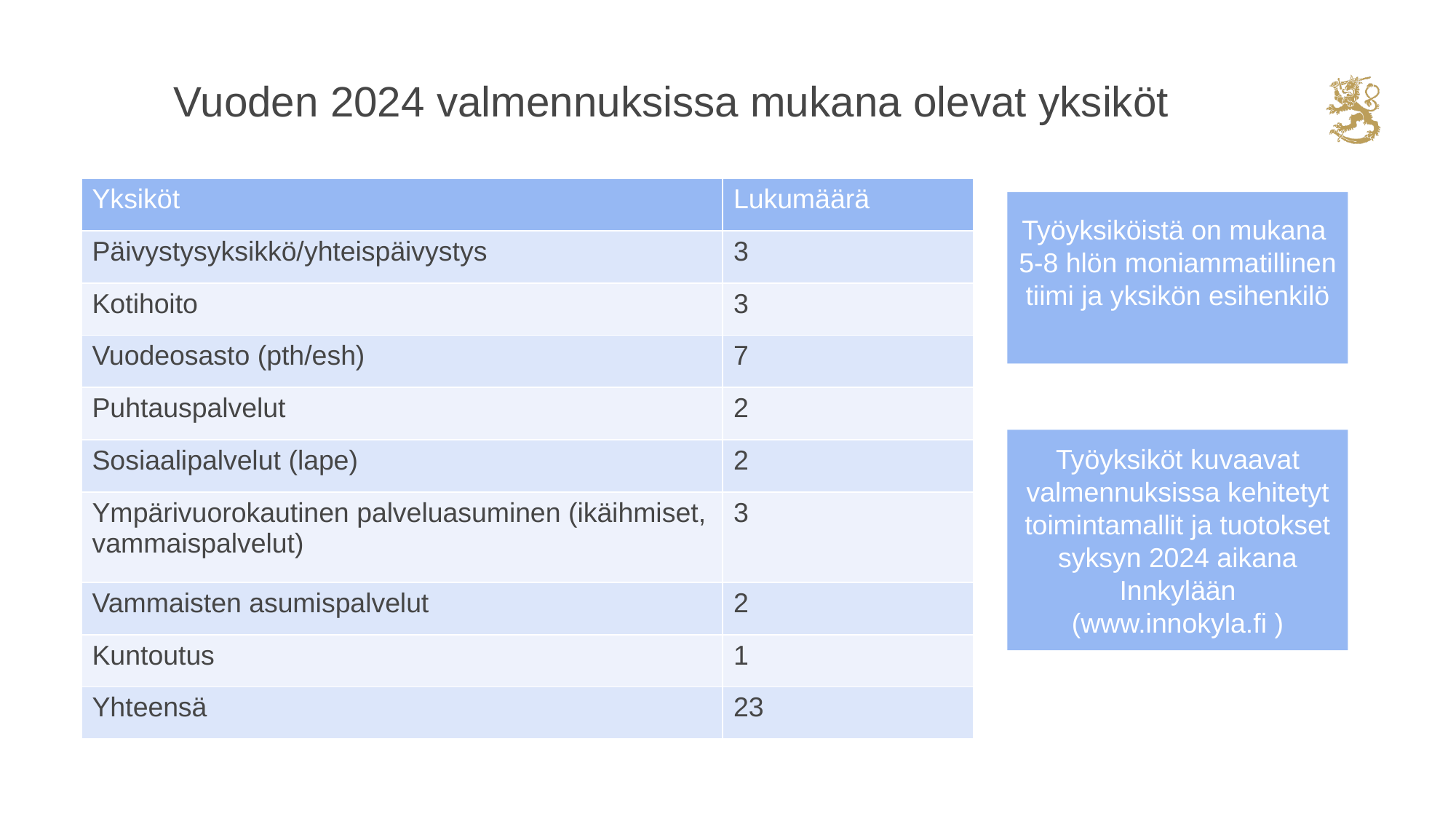

# Vuoden 2024 valmennuksissa mukana olevat yksiköt
| Yksiköt | Lukumäärä |
| --- | --- |
| Päivystysyksikkö/yhteispäivystys | 3 |
| Kotihoito | 3 |
| Vuodeosasto (pth/esh) | 7 |
| Puhtauspalvelut | 2 |
| Sosiaalipalvelut (lape) | 2 |
| Ympärivuorokautinen palveluasuminen (ikäihmiset, vammaispalvelut) | 3 |
| Vammaisten asumispalvelut | 2 |
| Kuntoutus | 1 |
| Yhteensä | 23 |

Työyksiköistä on mukana  5-8 hlön moniammatillinen tiimi ja yksikön esihenkilö

Työyksiköt kuvaavat valmennuksissa kehitetyt toimintamallit ja tuotokset syksyn 2024 aikana Innkylään (www.innokyla.fi )